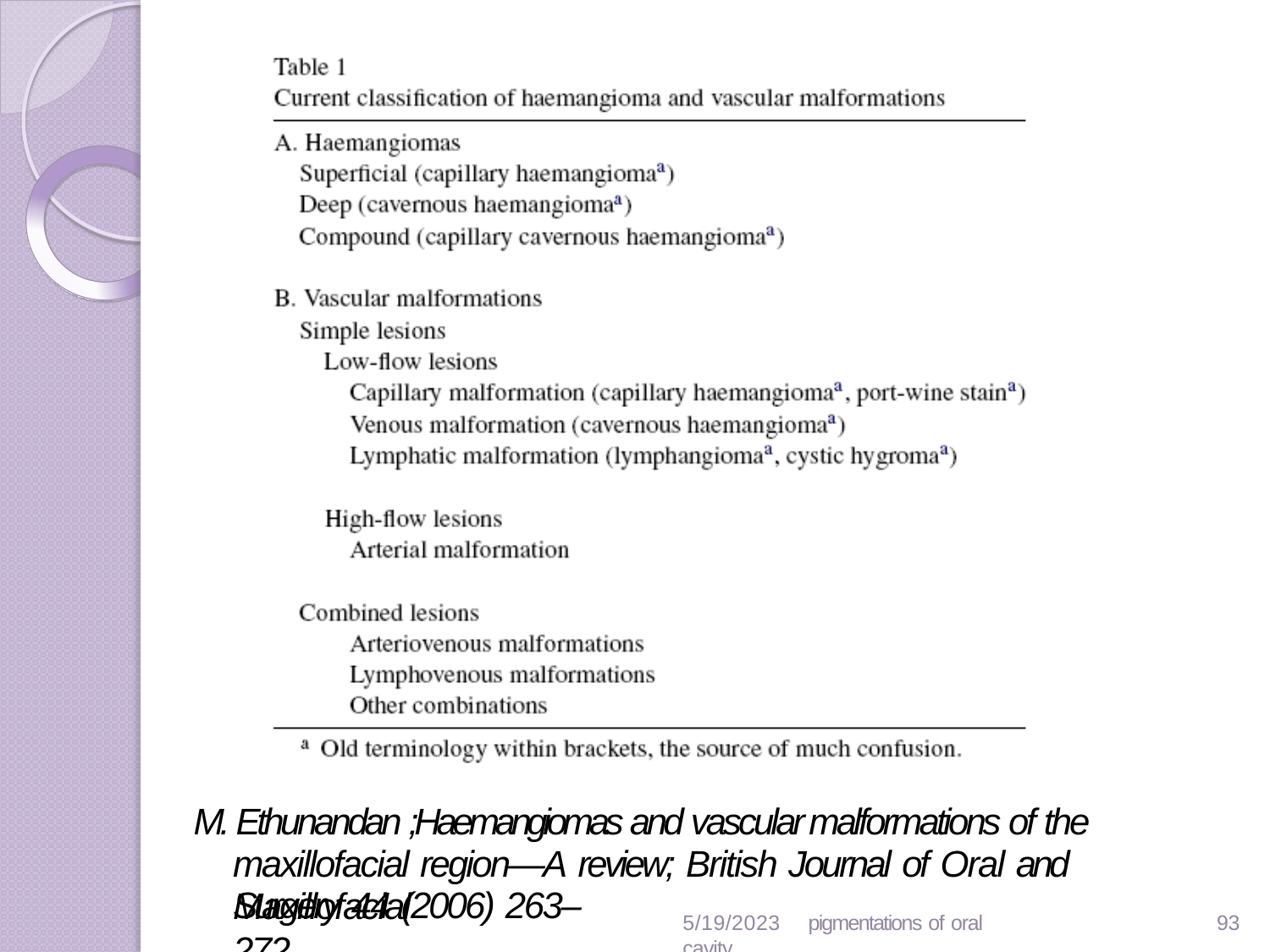

M. Ethunandan ;Haemangiomas and vascular malformations of the  maxillofacial region—A review; British Journal of Oral and Maxillofacial
Surgery 44 (2006) 263–272
5/19/2023	pigmentations of oral cavity
93